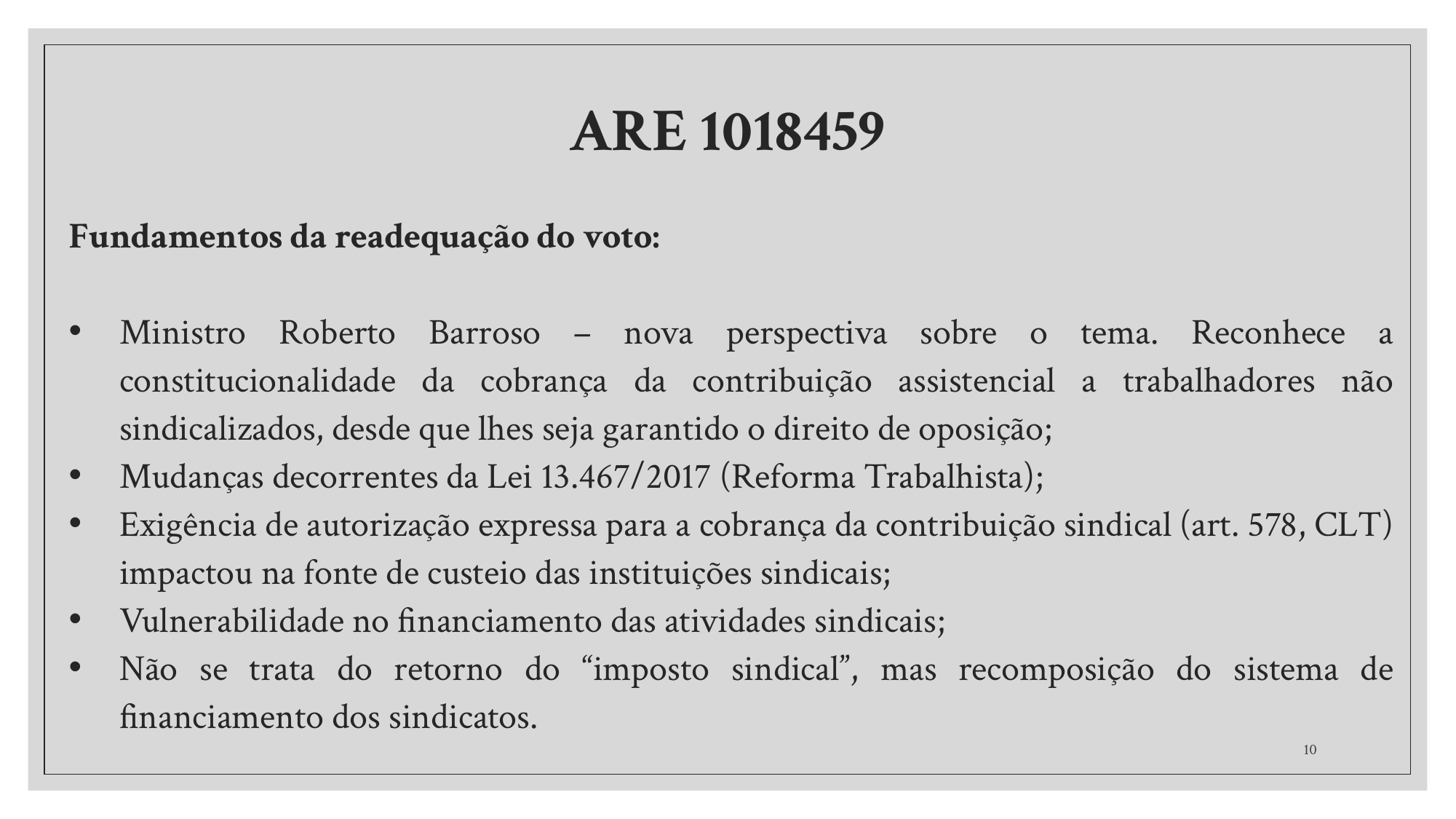

# ARE 1018459
Fundamentos da readequação do voto:

Ministro Roberto Barroso – nova perspectiva sobre o tema. Reconhece a constitucionalidade da cobrança da contribuição assistencial a trabalhadores não sindicalizados, desde que lhes seja garantido o direito de oposição;
Mudanças decorrentes da Lei 13.467/2017 (Reforma Trabalhista);
Exigência de autorização expressa para a cobrança da contribuição sindical (art. 578, CLT) impactou na fonte de custeio das instituições sindicais;
Vulnerabilidade no financiamento das atividades sindicais;
Não se trata do retorno do “imposto sindical”, mas recomposição do sistema de financiamento dos sindicatos.
10